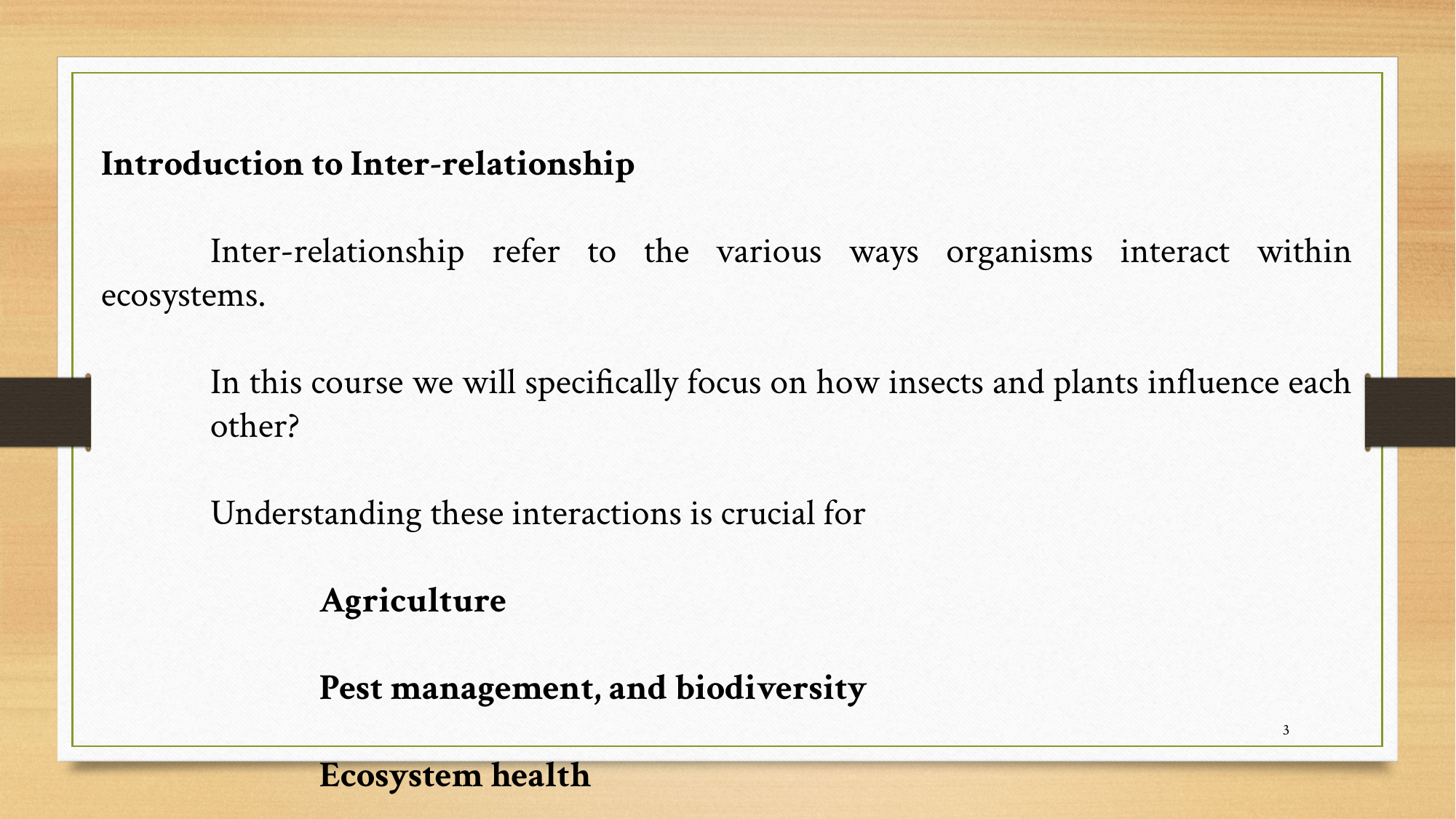

Introduction to Inter-relationship

	Inter-relationship refer to the various ways organisms interact within ecosystems.

	In this course we will specifically focus on how insects and plants influence each 	other?

	Understanding these interactions is crucial for
		Agriculture
		Pest management, and biodiversity
		Ecosystem health
3